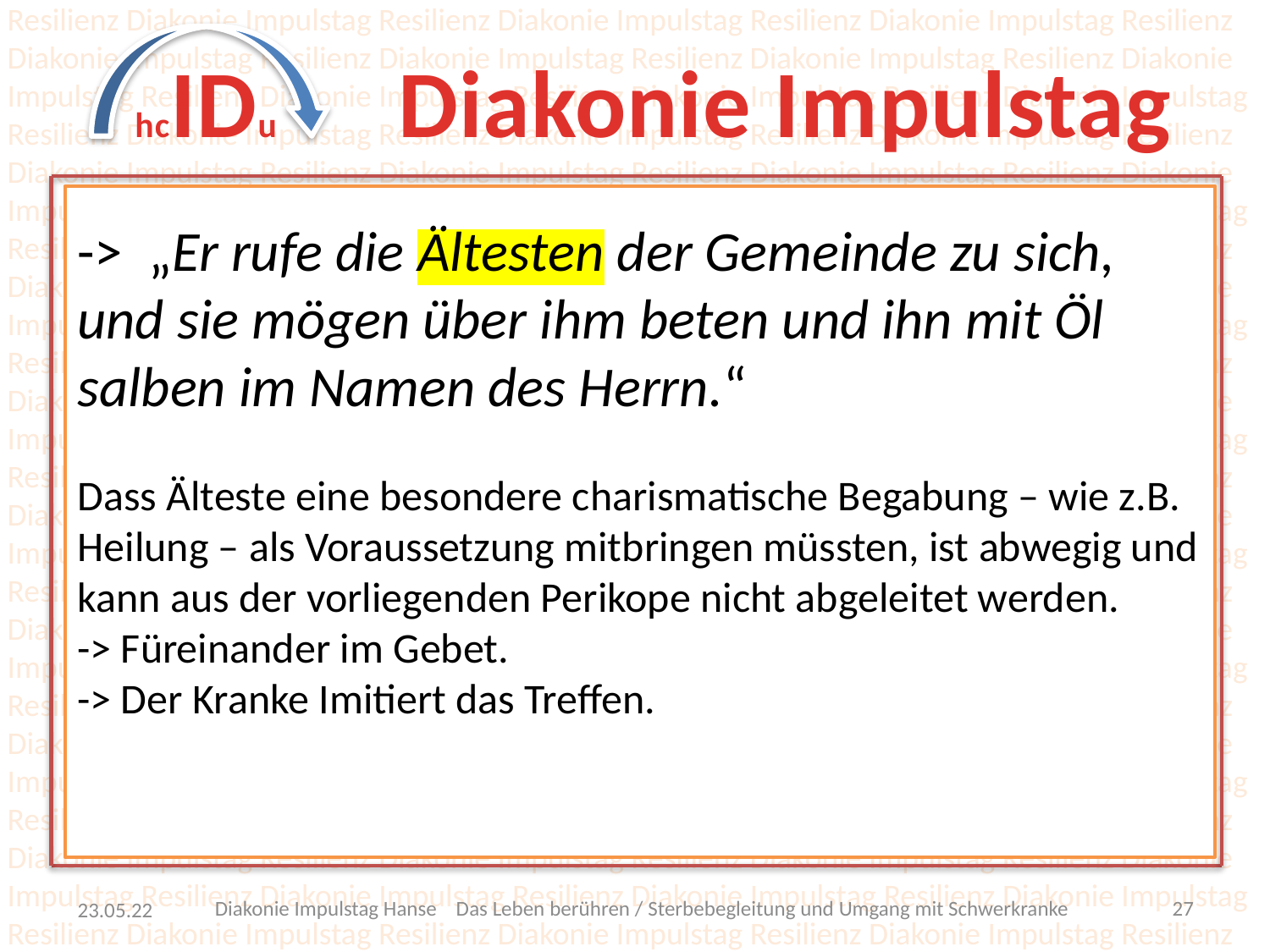

->  „Er rufe die Ältesten der Gemeinde zu sich, und sie mögen über ihm beten und ihn mit Öl salben im Namen des Herrn.“

Dass Älteste eine besondere charismatische Begabung – wie z.B. Heilung – als Voraussetzung mitbringen müssten, ist abwegig und kann aus der vorliegenden Perikope nicht abgeleitet werden.
-> Füreinander im Gebet.
-> Der Kranke Imitiert das Treffen.

Diakonie Impulstag Hanse    Das Leben berühren / Sterbebegleitung und Umgang mit Schwerkranke
27
23.05.22